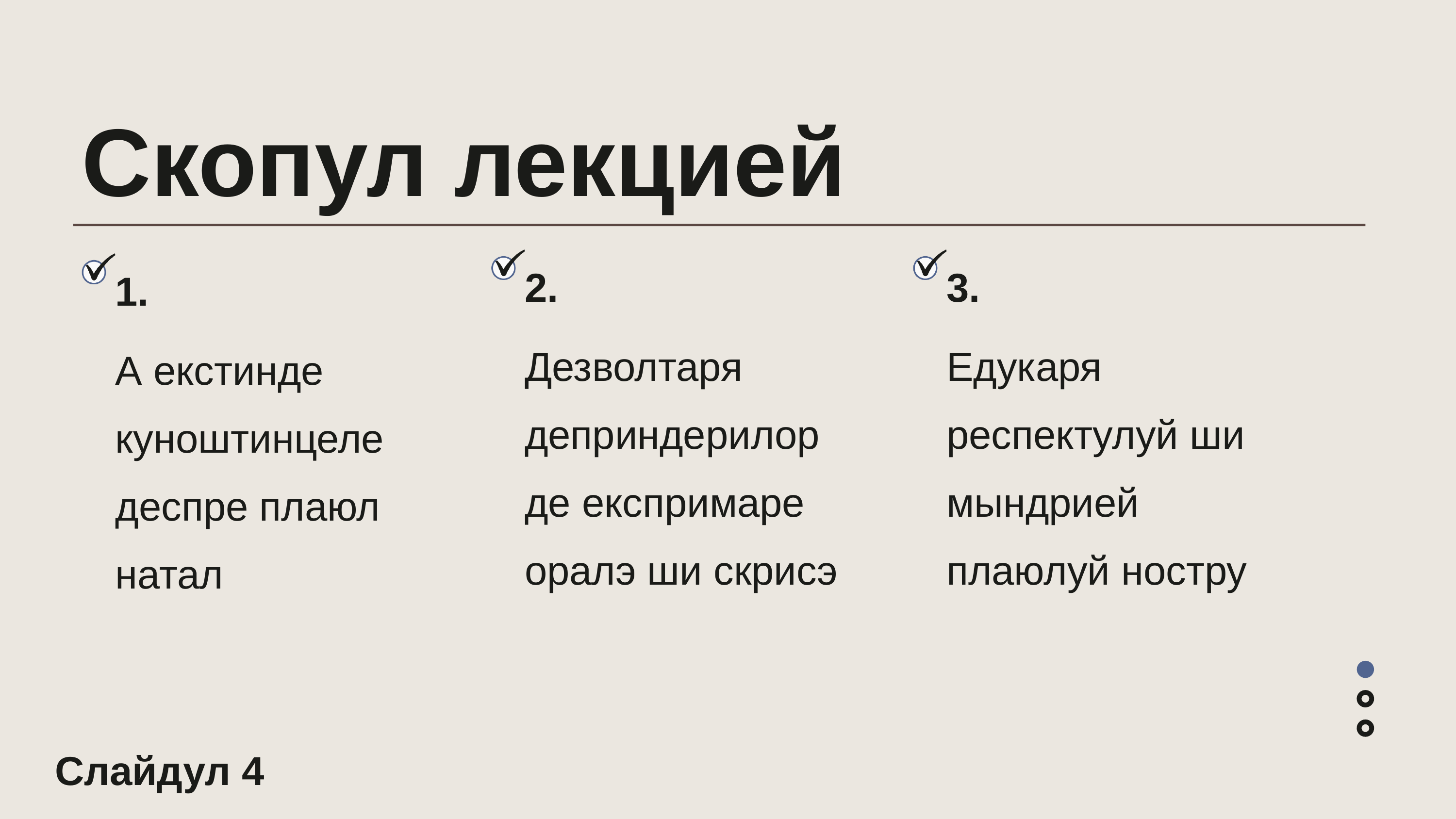

Скопул лекцией

2.
Дезволтаря деприндерилор де експримаре оралэ ши скрисэ

3.
Едукаря респектулуй ши мындрией плаюлуй ностру

1.
А екстинде куноштинцеле деспре плаюл натал

Слайдул 4